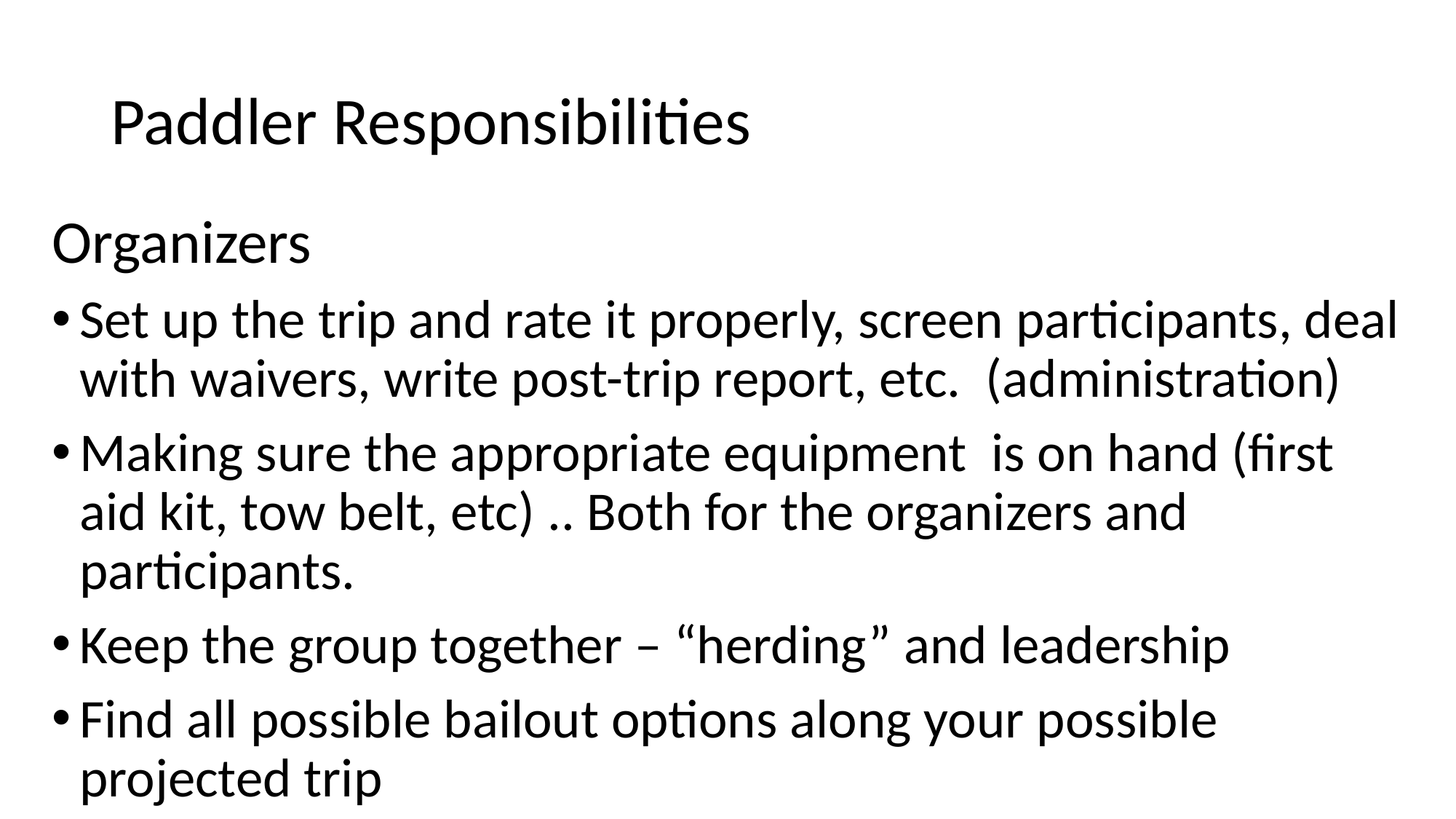

# Paddler Responsibilities
Organizers
Set up the trip and rate it properly, screen participants, deal with waivers, write post-trip report, etc.  (administration)
Making sure the appropriate equipment  is on hand (first aid kit, tow belt, etc) .. Both for the organizers and participants.
Keep the group together – “herding” and leadership
Find all possible bailout options along your possible projected trip